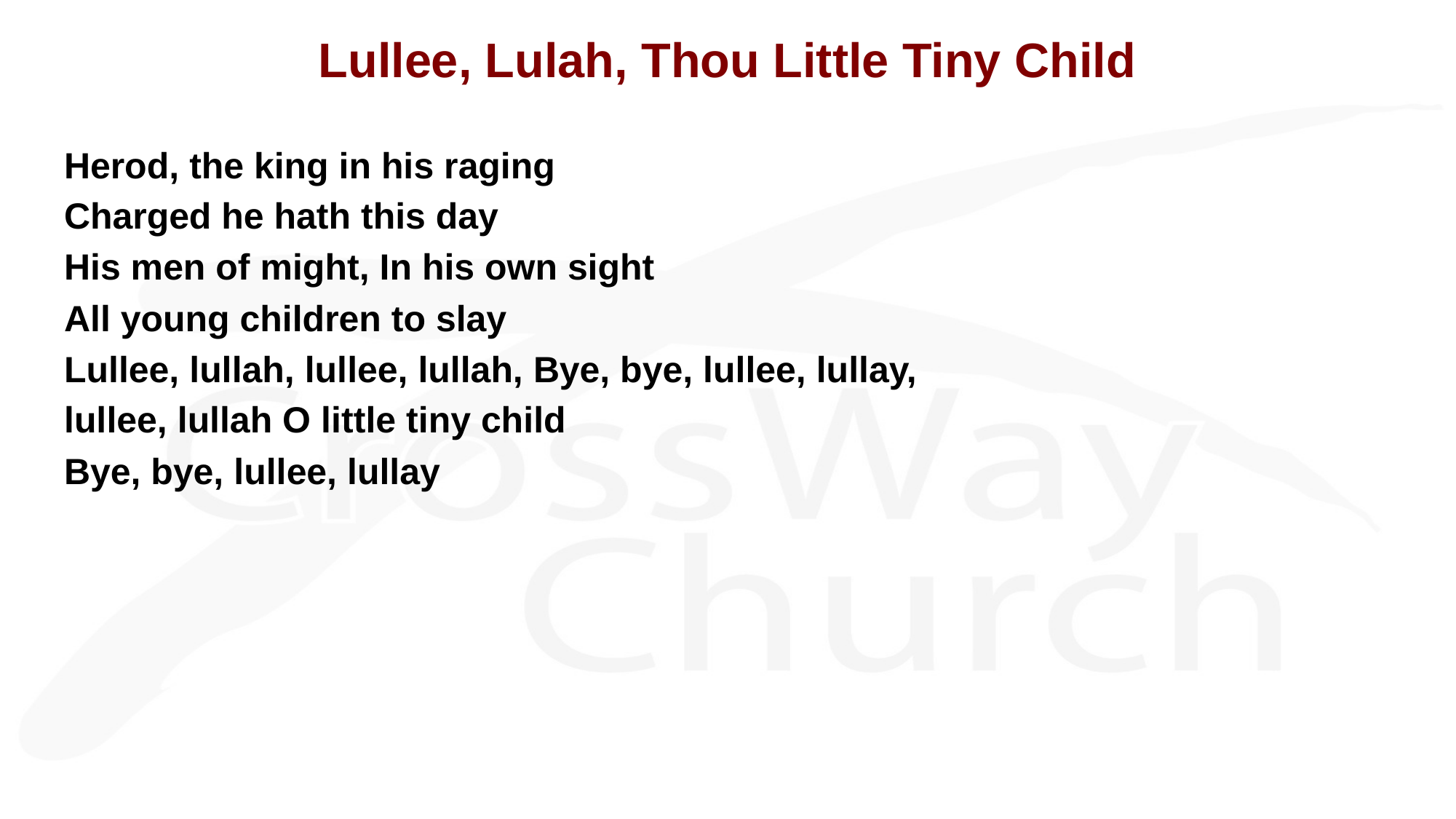

# Lullee, Lulah, Thou Little Tiny Child
Herod, the king in his raging
Charged he hath this day
His men of might, In his own sight
All young children to slay
Lullee, lullah, lullee, lullah, Bye, bye, lullee, lullay,
lullee, lullah O little tiny child
Bye, bye, lullee, lullay